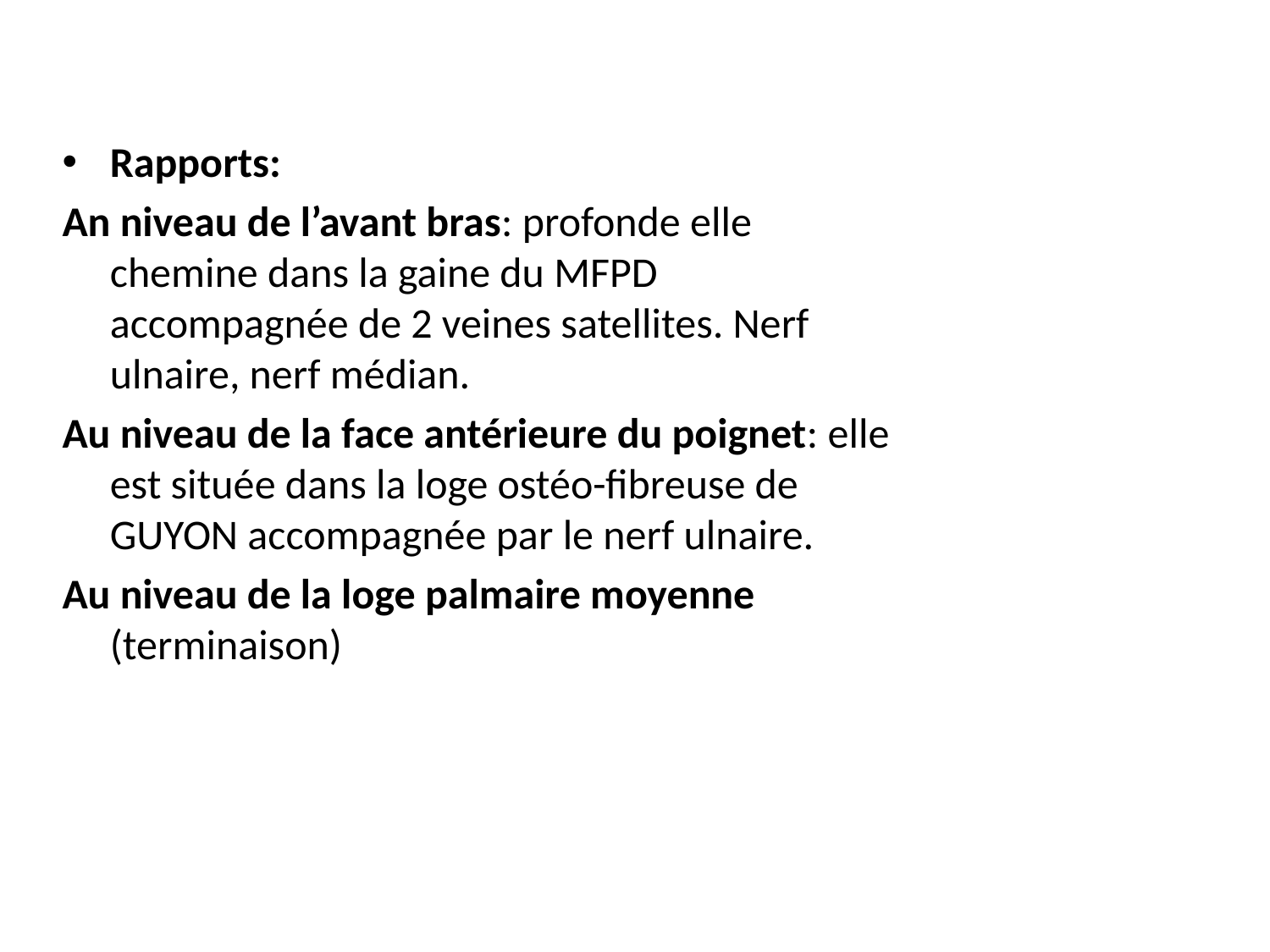

#
Rapports:
An niveau de l’avant bras: profonde elle chemine dans la gaine du MFPD accompagnée de 2 veines satellites. Nerf ulnaire, nerf médian.
Au niveau de la face antérieure du poignet: elle est située dans la loge ostéo-fibreuse de GUYON accompagnée par le nerf ulnaire.
Au niveau de la loge palmaire moyenne (terminaison)